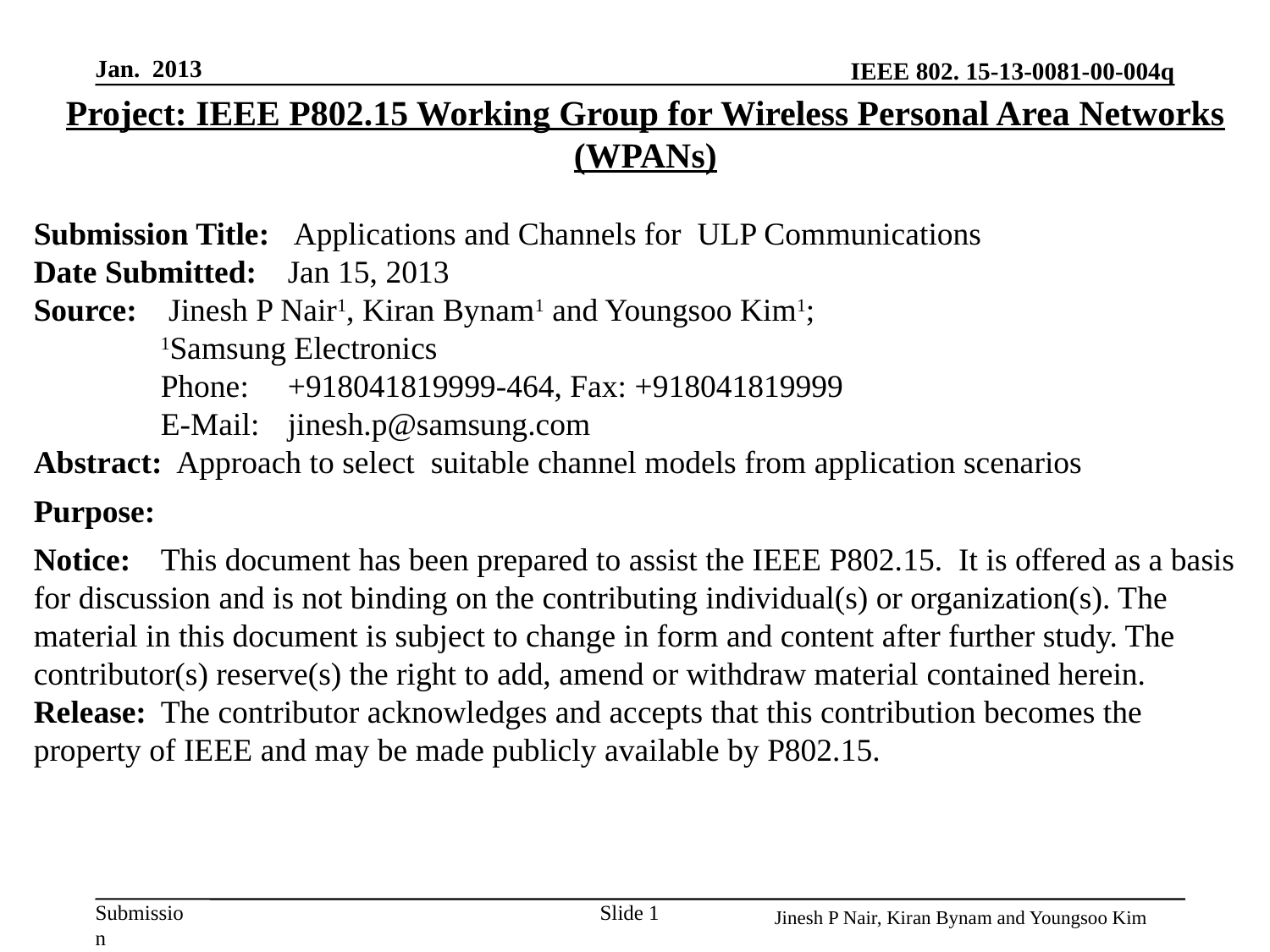

Jan.  2013
Project: IEEE P802.15 Working Group for Wireless Personal Area Networks (WPANs)

Submission Title:	 Applications and Channels for  ULP Communications
Date Submitted:	Jan 15, 2013
Source: 	 Jinesh P Nair1, Kiran Bynam1 and Youngsoo Kim1;
	1Samsung Electronics
	Phone:	+918041819999-464, Fax: +918041819999
	E-Mail: 	jinesh.p@samsung.com
Abstract:  Approach to select  suitable channel models from application scenarios
Purpose:
Notice:	This document has been prepared to assist the IEEE P802.15.  It is offered as a basis for discussion and is not binding on the contributing individual(s) or organization(s). The material in this document is subject to change in form and content after further study. The contributor(s) reserve(s) the right to add, amend or withdraw material contained herein.
Release:	The contributor acknowledges and accepts that this contribution becomes the property of IEEE and may be made publicly available by P802.15.
Slide 1
Jinesh P Nair, Kiran Bynam and Youngsoo Kim